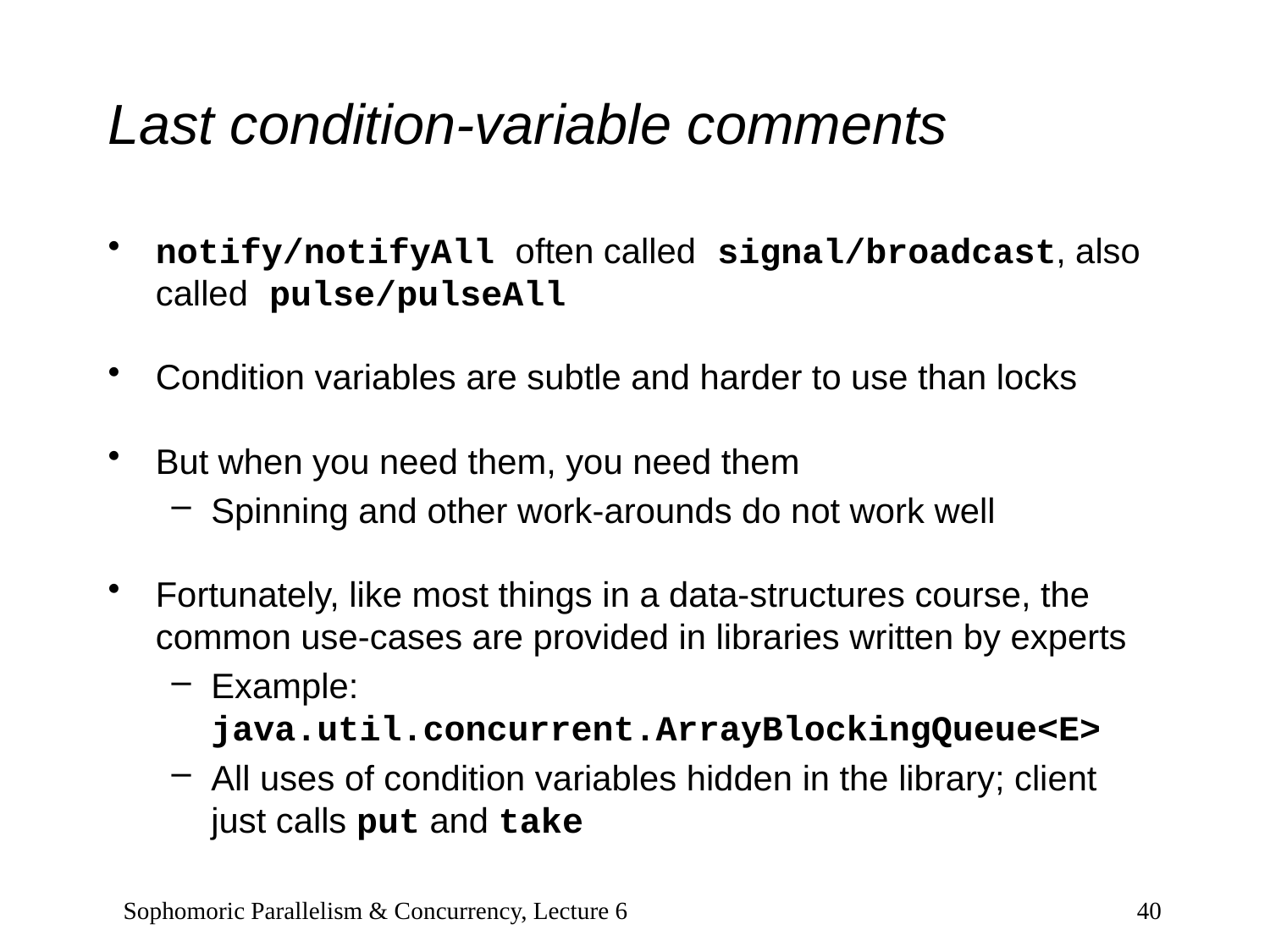

# Last condition-variable comments
notify/notifyAll often called signal/broadcast, also called pulse/pulseAll

Condition variables are subtle and harder to use than locks

But when you need them, you need them
Spinning and other work-arounds do not work well

Fortunately, like most things in a data-structures course, the common use-cases are provided in libraries written by experts
Example:  java.util.concurrent.ArrayBlockingQueue<E>
All uses of condition variables hidden in the library; client just calls put and take

Sophomoric Parallelism & Concurrency, Lecture 6
40